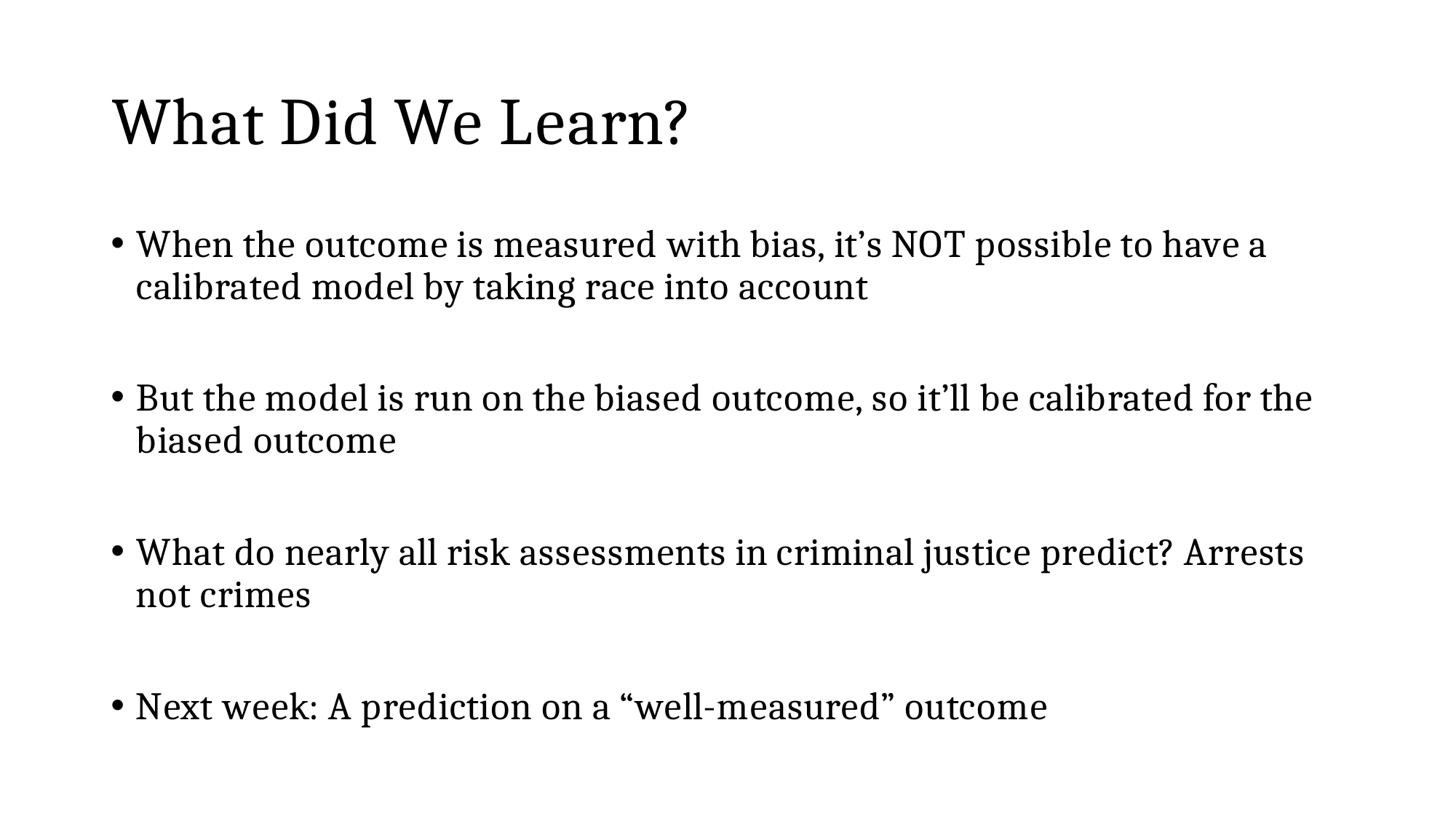

# What Did We Learn?
When the outcome is measured with bias, it’s NOT possible to have a calibrated model by taking race into account

But the model is run on the biased outcome, so it’ll be calibrated for the biased outcome

What do nearly all risk assessments in criminal justice predict? Arrests not crimes

Next week: A prediction on a “well-measured” outcome